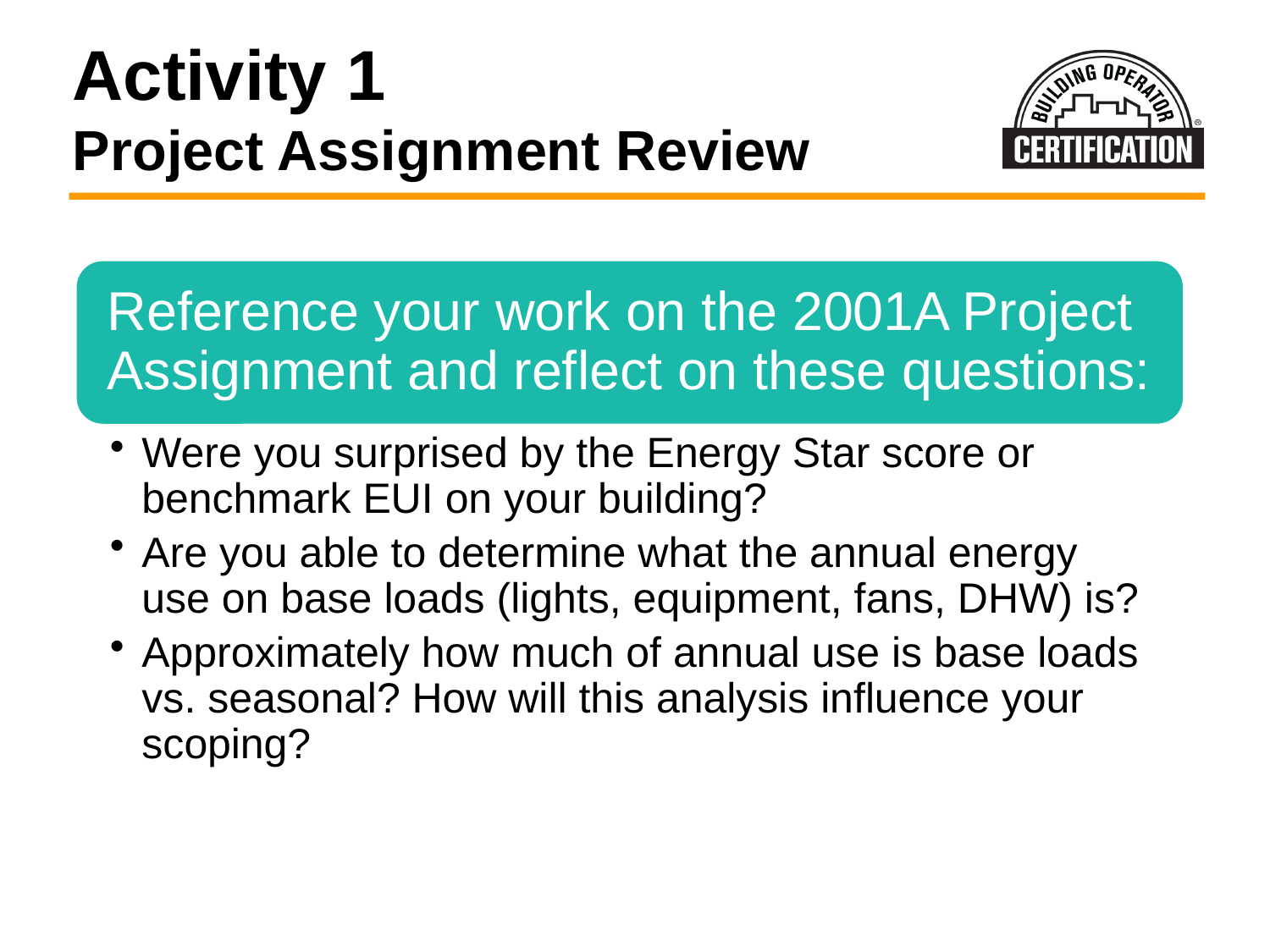

# Activity 1 Project Assignment Review
Reference your work on the 2001A Project Assignment and reflect on these questions:
Were you surprised by the Energy Star score or benchmark EUI on your building?
Are you able to determine what the annual energy use on base loads (lights, equipment, fans, DHW) is?
Approximately how much of annual use is base loads vs. seasonal? How will this analysis influence your scoping?